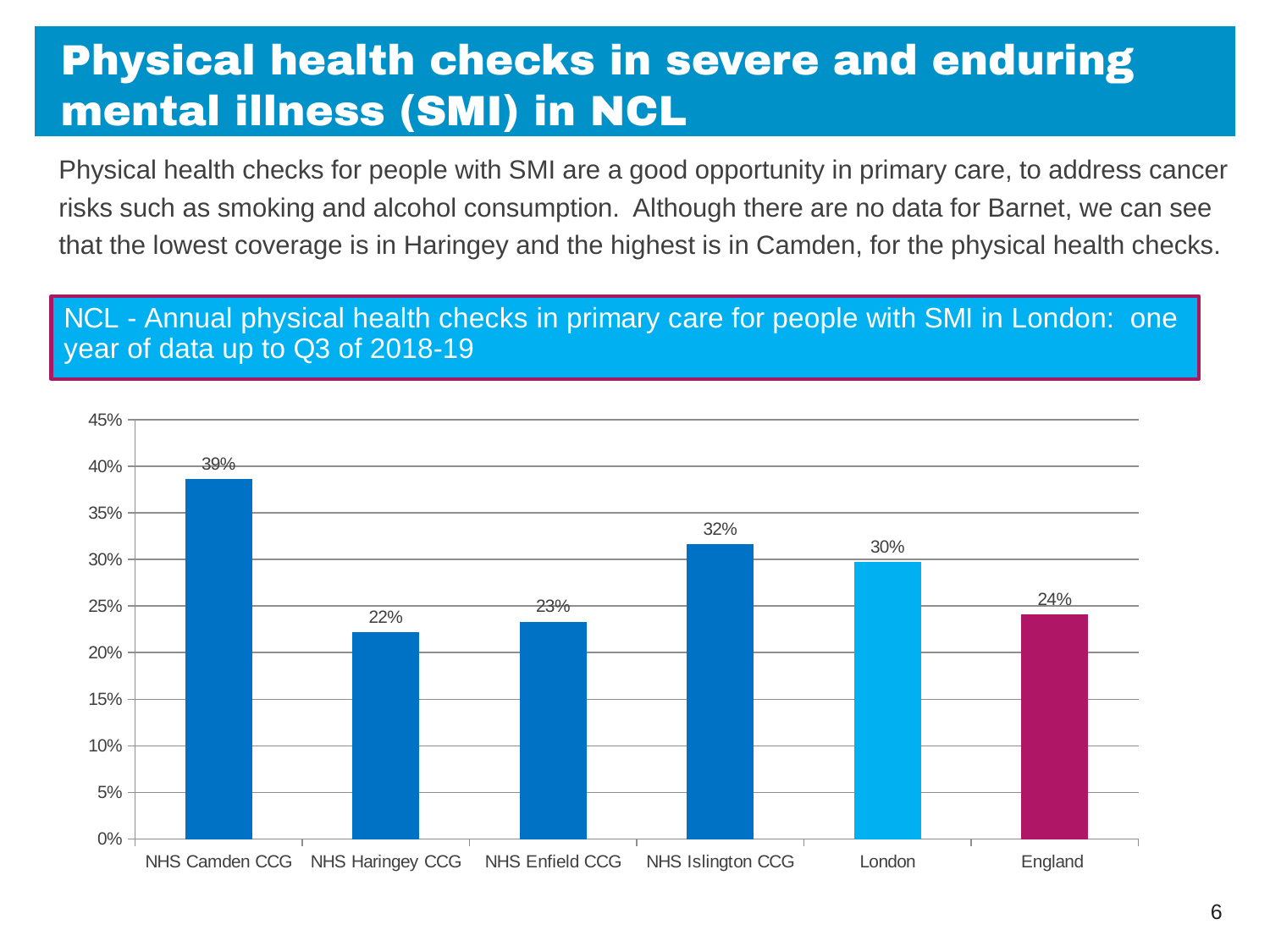

# Physical health checks in severe and enduring mental illness (SMI) in NCL
Physical health checks for people with SMI are a good opportunity in primary care, to address cancer risks such as smoking and alcohol consumption.  Although there are no data for Barnet, we can see that the lowest coverage is in Haringey and the highest is in Camden, for the physical health checks.

### Chart

| Category |  |
|---|---|
| NHS Camden CCG | 0.3866732722318553 |
| NHS Haringey CCG | 0.22206371849738468 |
| NHS Enfield CCG | 0.2333418432473832 |
| NHS Islington CCG | 0.31637396694214875 |
| London | 0.297 |
| England  | 0.241 |
6